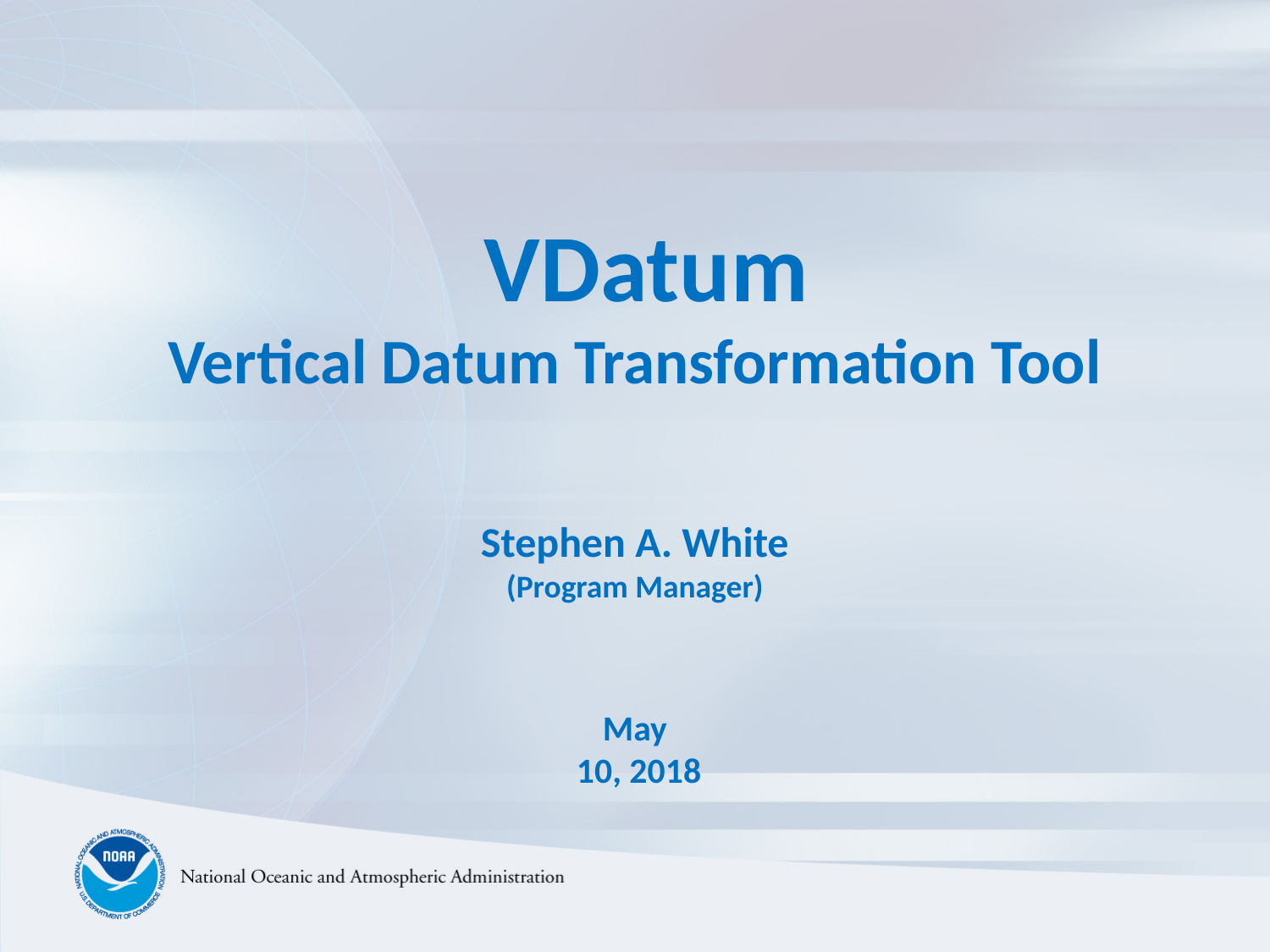

VDatum
Vertical Datum Transformation Tool

Stephen A. White
(Program Manager)

May
 10, 2018